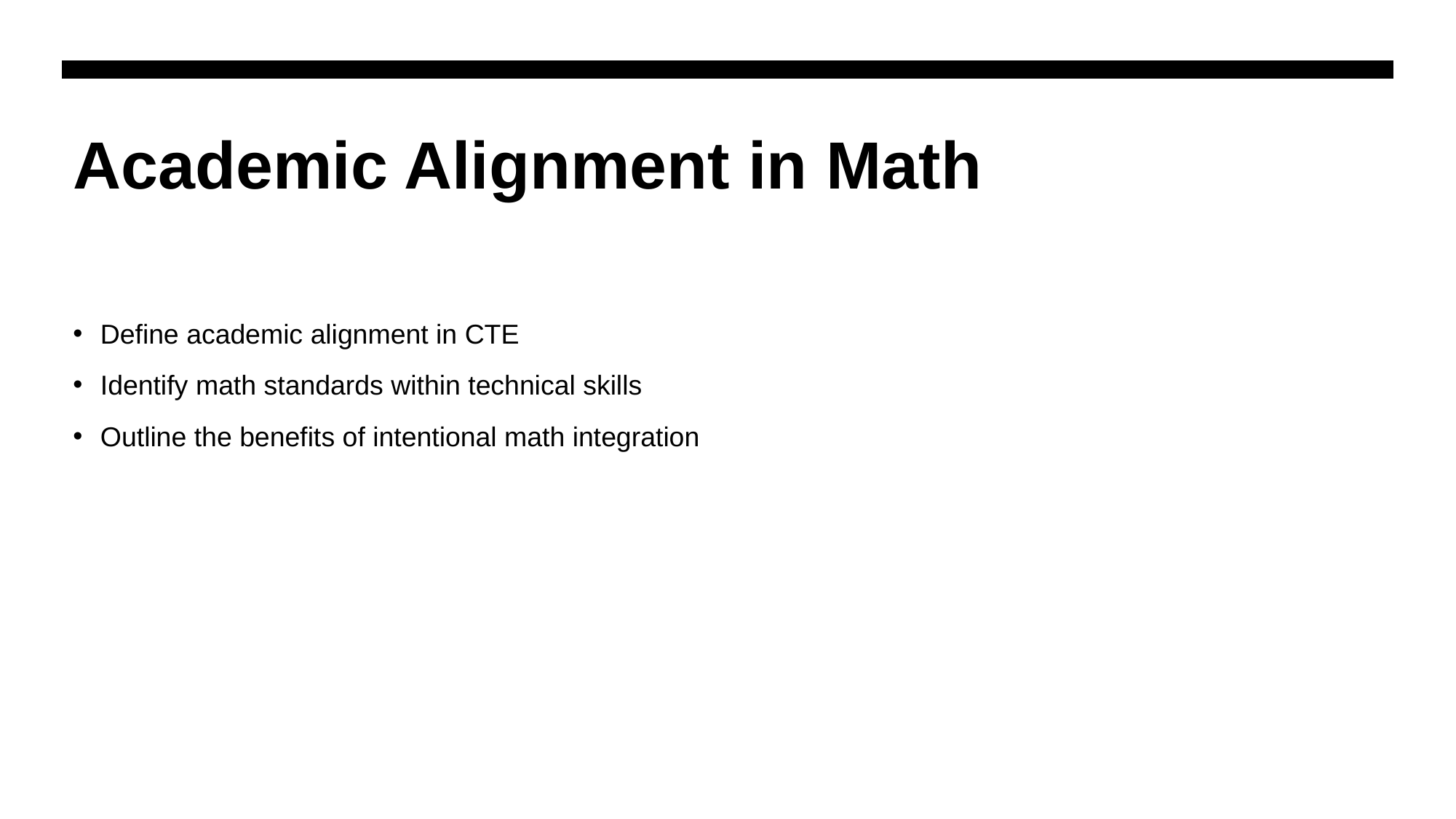

# Academic Alignment in Math
Define academic alignment in CTE
Identify math standards within technical skills
Outline the benefits of intentional math integration